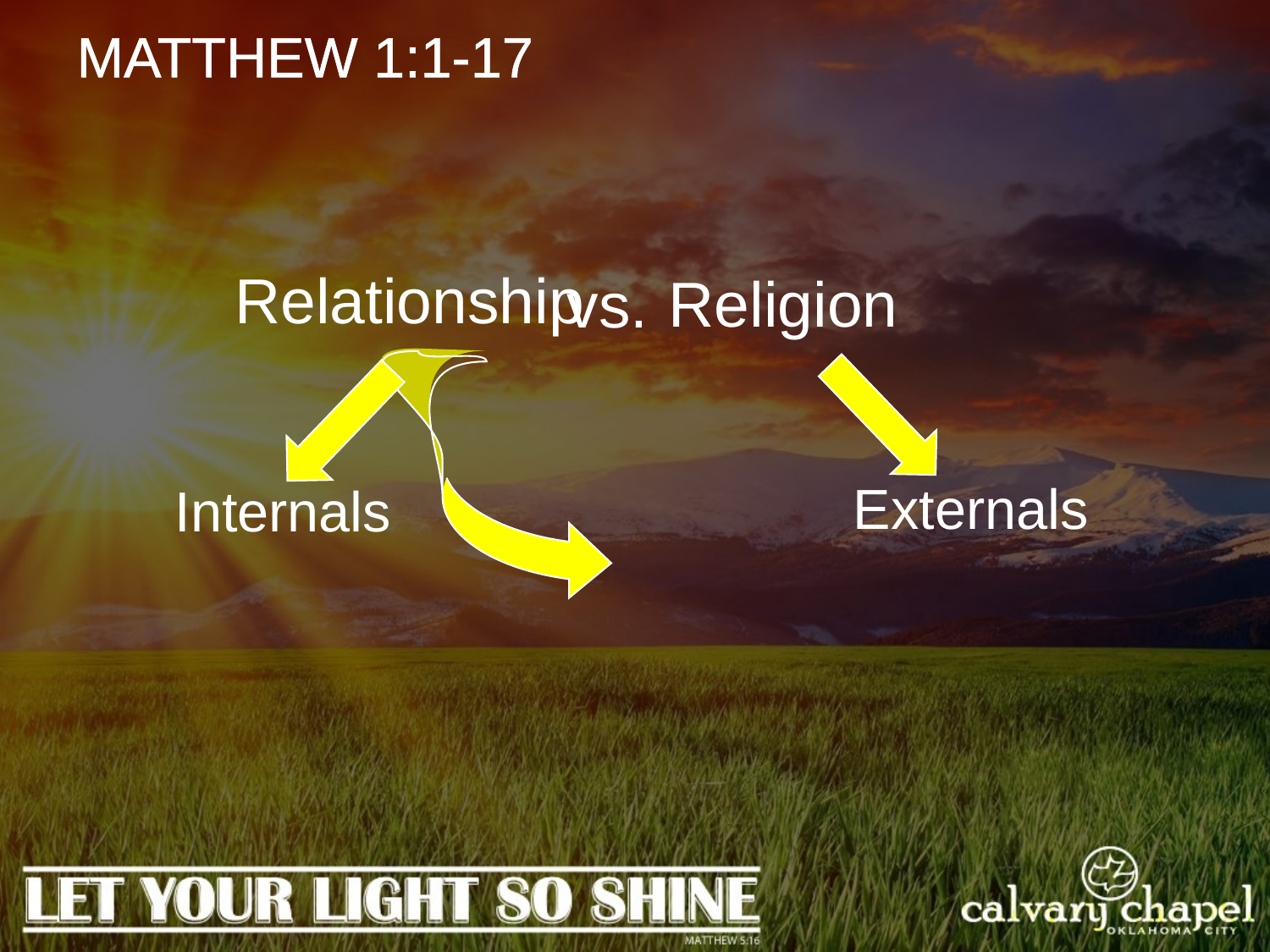

MATTHEW 1:1-17
Relationship
Religion
vs.

Externals
Internals